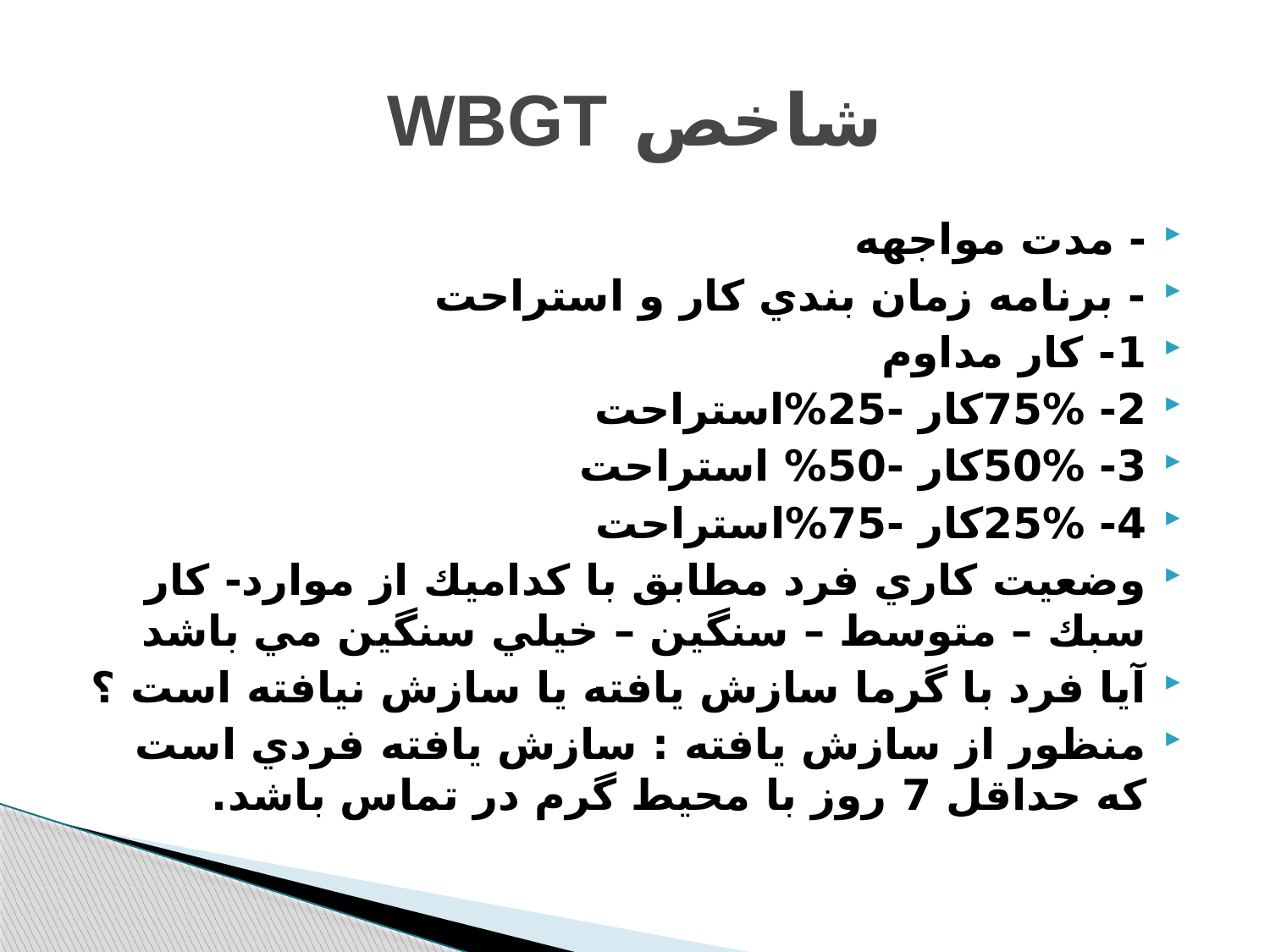

# شاخص WBGT
- مدت مواجهه
- برنامه زمان بندي كار و استراحت
1- کار مداوم
2- 75%کار -25%استراحت
3- 50%کار -50% استراحت
4- 25%کار -75%استراحت
وضعيت كاري فرد مطابق با كداميك از موارد- كار سبك – متوسط – سنگين – خيلي سنگين مي باشد
آيا فرد با گرما سازش يافته يا سازش نيافته است ؟
منظور از سازش يافته : سازش يافته فردي است كه حداقل 7 روز با محيط گرم در تماس باشد.